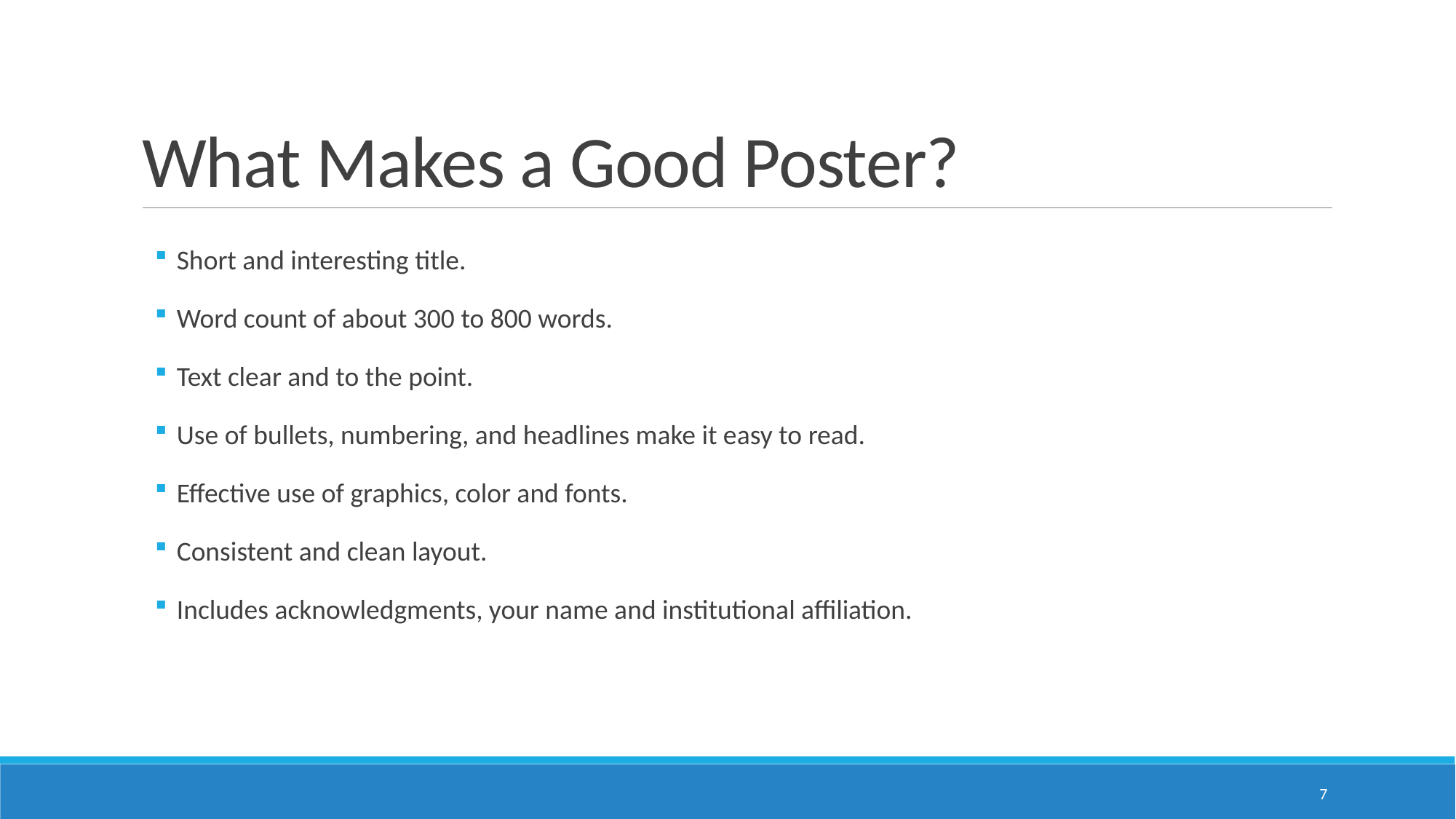

# What Makes a Good Poster?
Short and interesting title.
Word count of about 300 to 800 words.
Text clear and to the point.
Use of bullets, numbering, and headlines make it easy to read.
Effective use of graphics, color and fonts.
Consistent and clean layout.
Includes acknowledgments, your name and institutional affiliation.

7